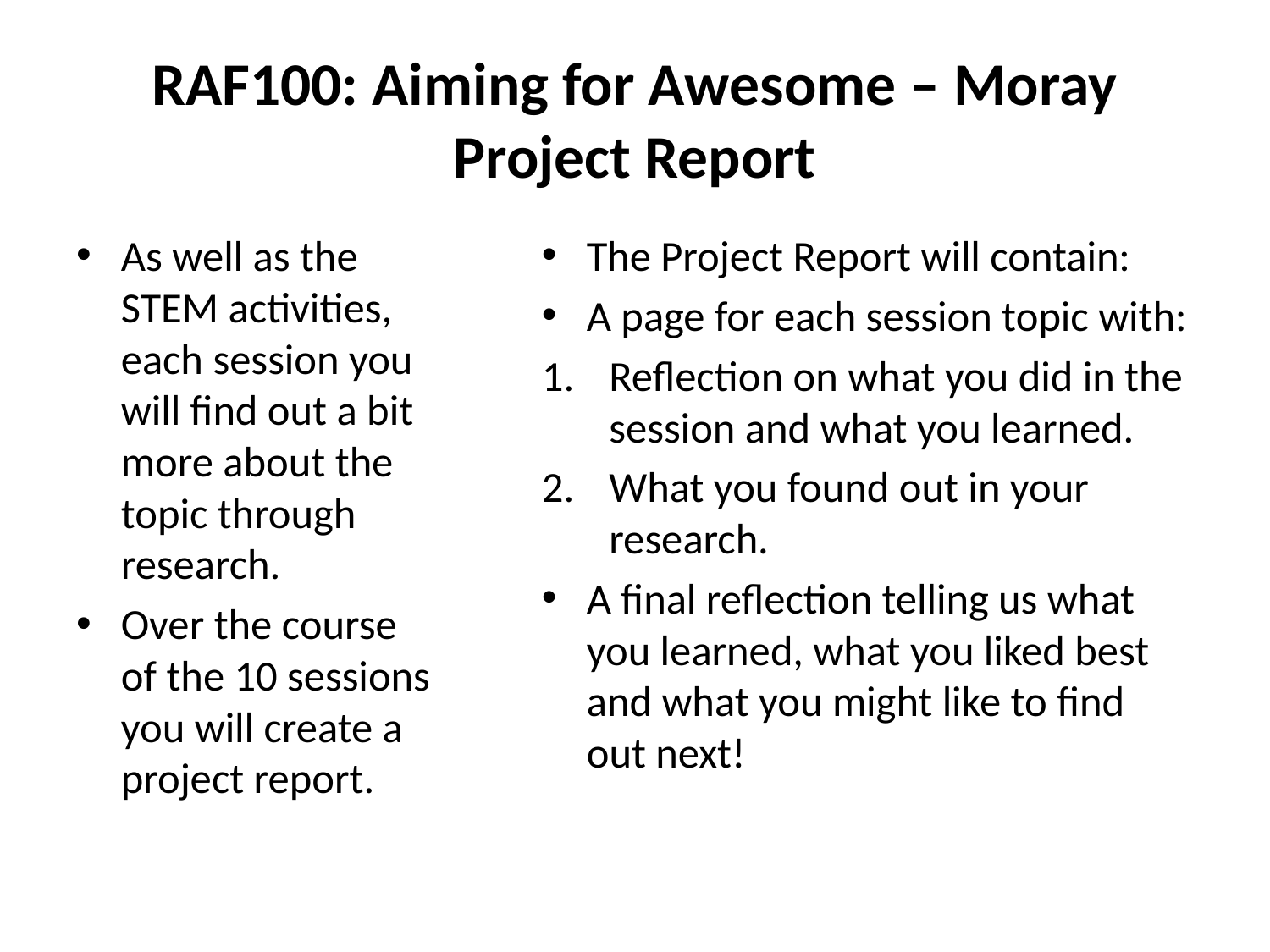

# RAF100: Aiming for Awesome – Moray Project Report
As well as the STEM activities, each session you will find out a bit more about the topic through research.
Over the course of the 10 sessions you will create a project report.
The Project Report will contain:
A page for each session topic with:
Reflection on what you did in the session and what you learned.
What you found out in your research.
A final reflection telling us what you learned, what you liked best and what you might like to find out next!